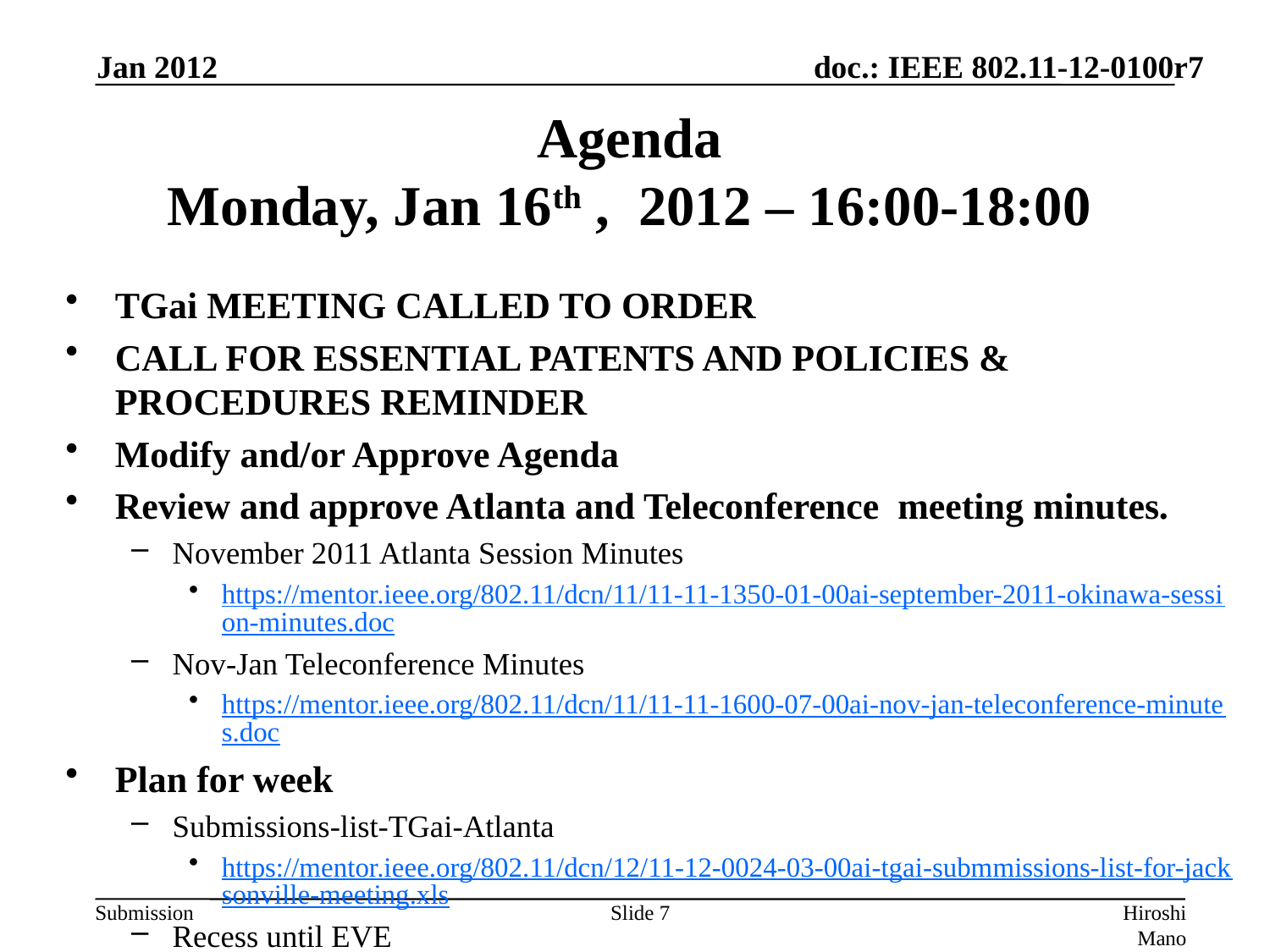

Jan 2012
# Agenda Monday, Jan 16th ,  2012 – 16:00-18:00
TGai MEETING CALLED TO ORDER
CALL FOR ESSENTIAL PATENTS AND POLICIES & PROCEDURES REMINDER
Modify and/or Approve Agenda
Review and approve Atlanta and Teleconference  meeting minutes.
November 2011 Atlanta Session Minutes
https://mentor.ieee.org/802.11/dcn/11/11-11-1350-01-00ai-september-2011-okinawa-session-minutes.doc
Nov-Jan Teleconference Minutes
https://mentor.ieee.org/802.11/dcn/11/11-11-1600-07-00ai-nov-jan-teleconference-minutes.doc
Plan for week
Submissions-list-TGai-Atlanta
https://mentor.ieee.org/802.11/dcn/12/11-12-0024-03-00ai-tgai-submmissions-list-for-jacksonville-meeting.xls
Recess until EVE
Slide 7
Hiroshi Mano (ATRD, Root, Lab)